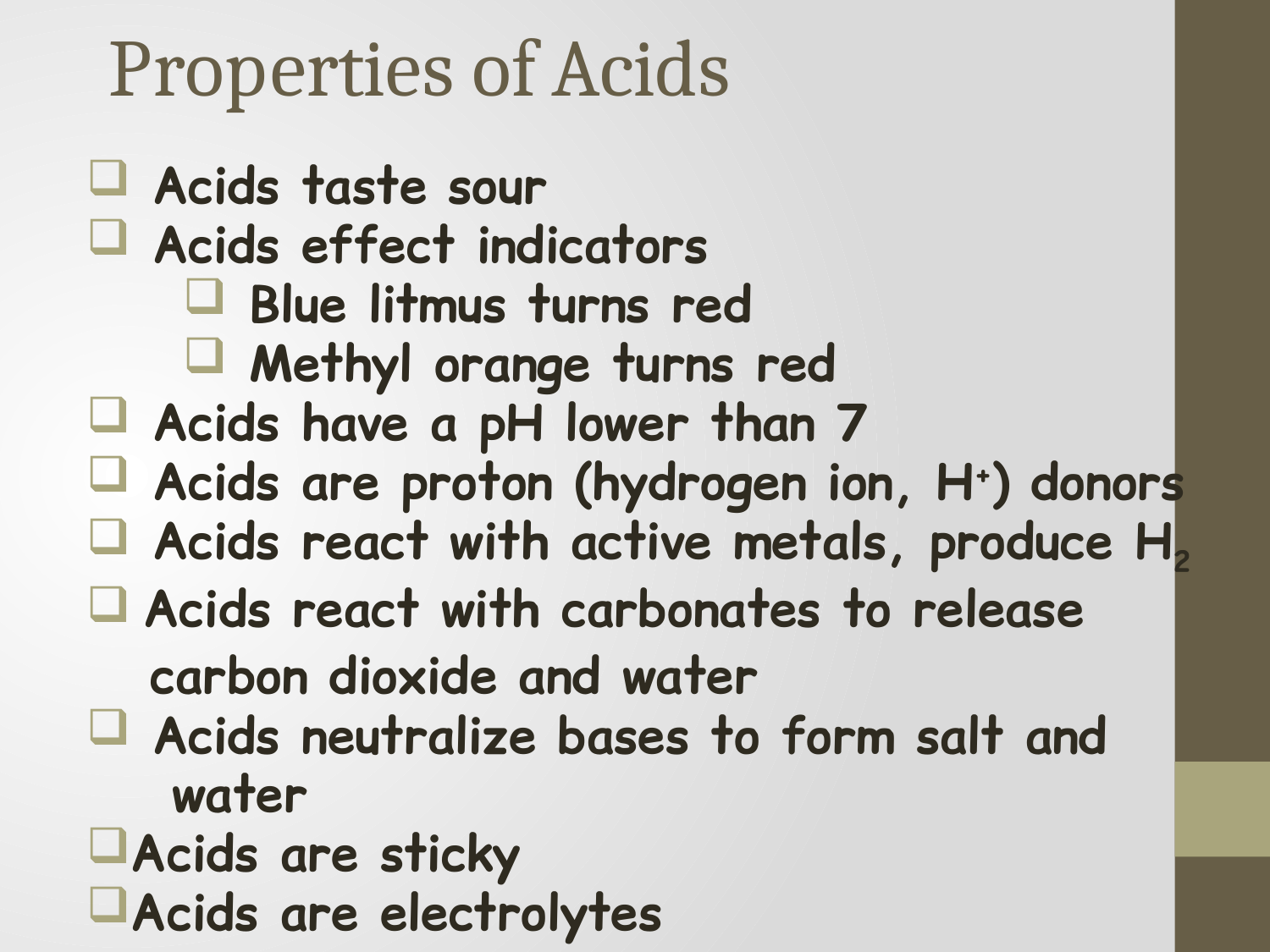

# Properties of Acids
 Acids taste sour
 Acids effect indicators
 Blue litmus turns red
 Methyl orange turns red
 Acids have a pH lower than 7
 Acids are proton (hydrogen ion, H+) donors
 Acids react with active metals, produce H2
 Acids react with carbonates to release
   carbon dioxide and water
 Acids neutralize bases to form salt and
    water
Acids are sticky
Acids are electrolytes